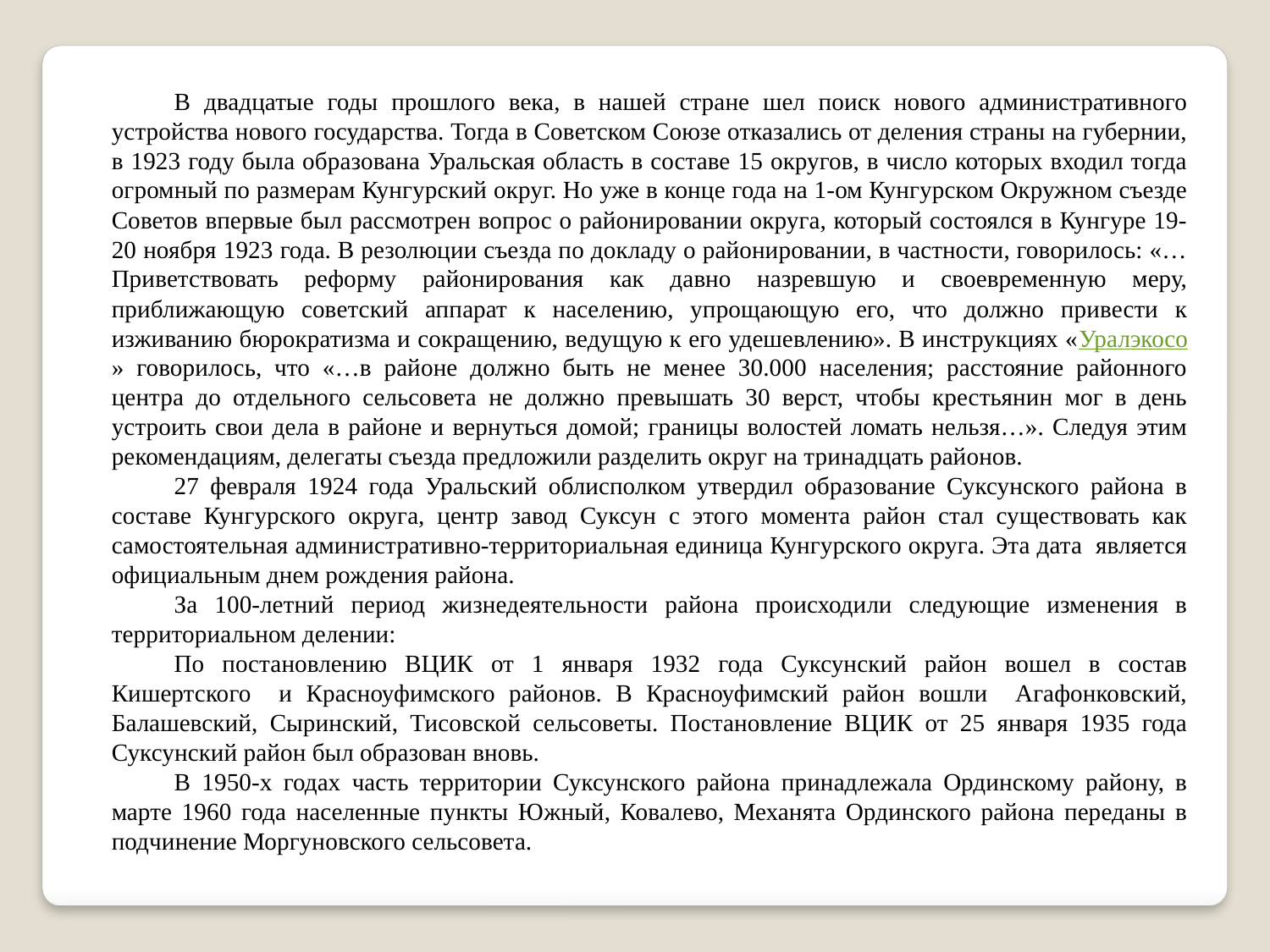

В двадцатые годы прошлого века, в нашей стране шел поиск нового административного устройства нового государства. Тогда в Советском Союзе отказались от деления страны на губернии, в 1923 году была образована Уральская область в составе 15 округов, в число которых входил тогда огромный по размерам Кунгурский округ. Но уже в конце года на 1-ом Кунгурском Окружном съезде Советов впервые был рассмотрен вопрос о районировании округа, который состоялся в Кунгуре 19-20 ноября 1923 года. В резолюции съезда по докладу о районировании, в частности, говорилось: «…Приветствовать реформу районирования как давно назревшую и своевременную меру, приближающую советский аппарат к населению, упрощающую его, что должно привести к изживанию бюрократизма и сокращению, ведущую к его удешевлению». В инструкциях «Уралэкосо» говорилось, что «…в районе должно быть не менее 30.000 населения; расстояние районного центра до отдельного сельсовета не должно превышать 30 верст, чтобы крестьянин мог в день устроить свои дела в районе и вернуться домой; границы волостей ломать нельзя…». Следуя этим рекомендациям, делегаты съезда предложили разделить округ на тринадцать районов.
27 февраля 1924 года Уральский облисполком утвердил образование Суксунского района в составе Кунгурского округа, центр завод Суксун с этого момента район стал существовать как самостоятельная административно-территориальная единица Кунгурского округа. Эта дата  является официальным днем рождения района.
За 100-летний период жизнедеятельности района происходили следующие изменения в территориальном делении:
По постановлению ВЦИК от 1 января 1932 года Суксунский район вошел в состав Кишертского  и Красноуфимского районов. В Красноуфимский район вошли  Агафонковский, Балашевский, Сыринский, Тисовской сельсоветы. Постановление ВЦИК от 25 января 1935 года Суксунский район был образован вновь.
В 1950-х годах часть территории Суксунского района принадлежала Ординскому району, в марте 1960 года населенные пункты Южный, Ковалево, Механята Ординского района переданы в подчинение Моргуновского сельсовета.